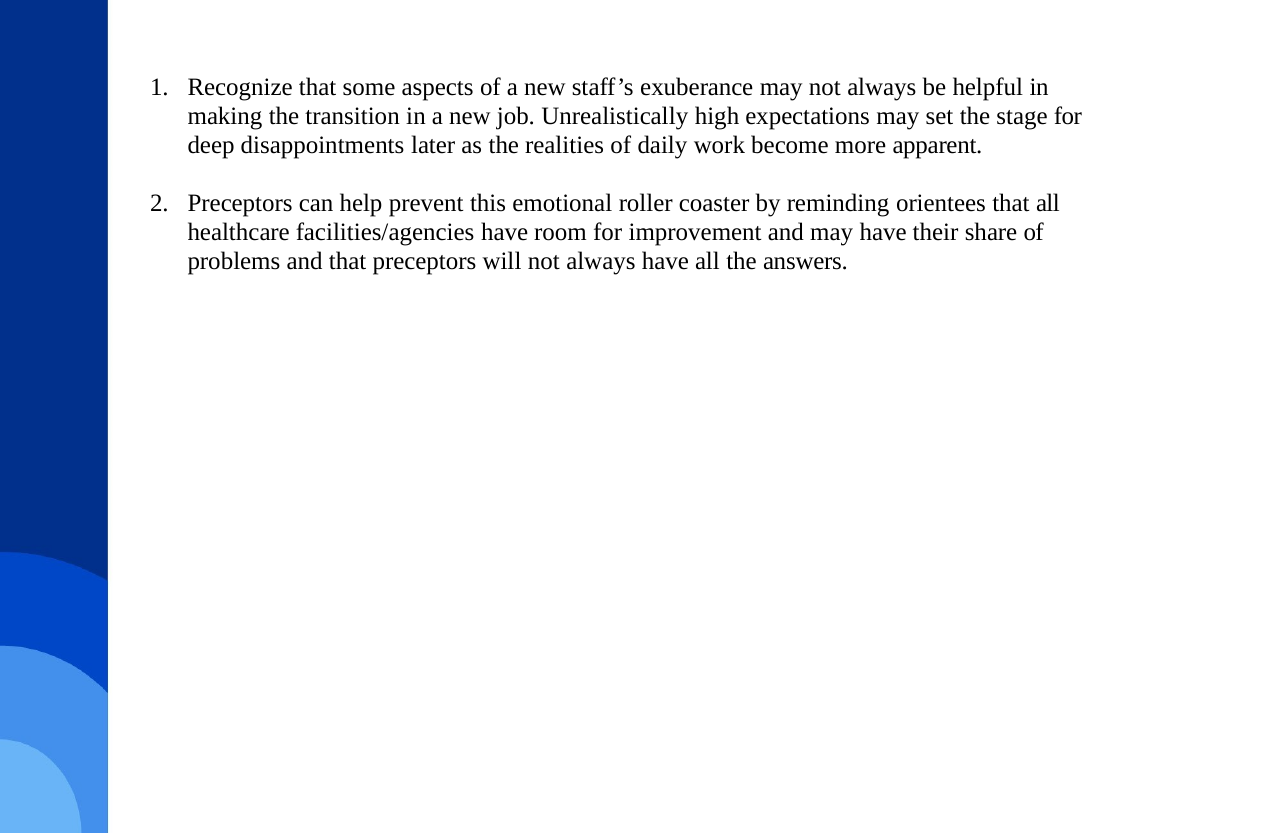

Recognize that some aspects of a new staff’s exuberance may not always be helpful in making the transition in a new job. Unrealistically high expectations may set the stage for deep disappointments later as the realities of daily work become more apparent.

Preceptors can help prevent this emotional roller coaster by reminding orientees that all healthcare facilities/agencies have room for improvement and may have their share of problems and that preceptors will not always have all the answers.